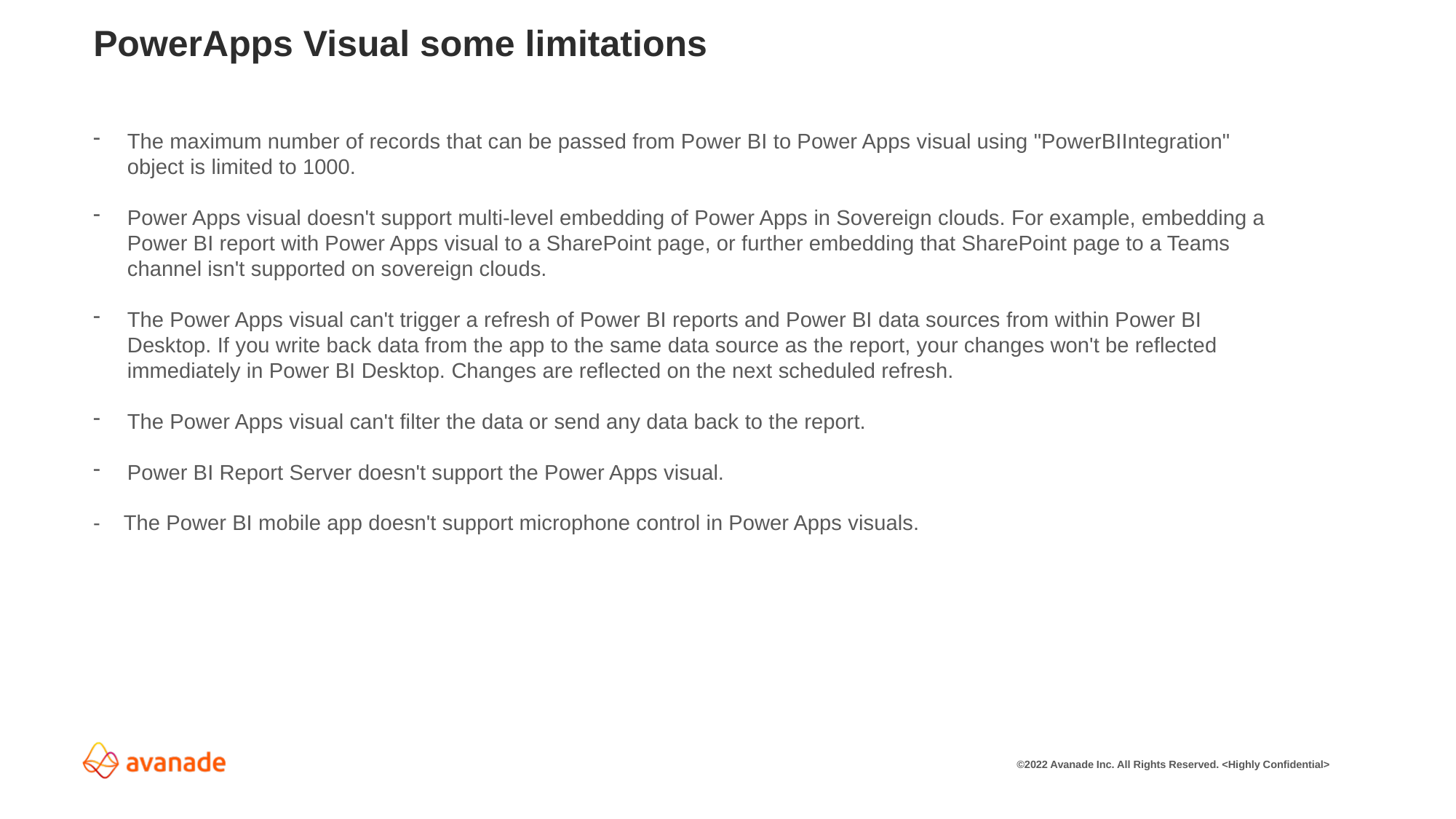

PowerApps Visual some limitations

The maximum number of records that can be passed from Power BI to Power Apps visual using "PowerBIIntegration" object is limited to 1000.
Power Apps visual doesn't support multi-level embedding of Power Apps in Sovereign clouds. For example, embedding a Power BI report with Power Apps visual to a SharePoint page, or further embedding that SharePoint page to a Teams channel isn't supported on sovereign clouds.

The Power Apps visual can't trigger a refresh of Power BI reports and Power BI data sources from within Power BI Desktop. If you write back data from the app to the same data source as the report, your changes won't be reflected immediately in Power BI Desktop. Changes are reflected on the next scheduled refresh.

The Power Apps visual can't filter the data or send any data back to the report.

Power BI Report Server doesn't support the Power Apps visual.

-    The Power BI mobile app doesn't support microphone control in Power Apps visuals.